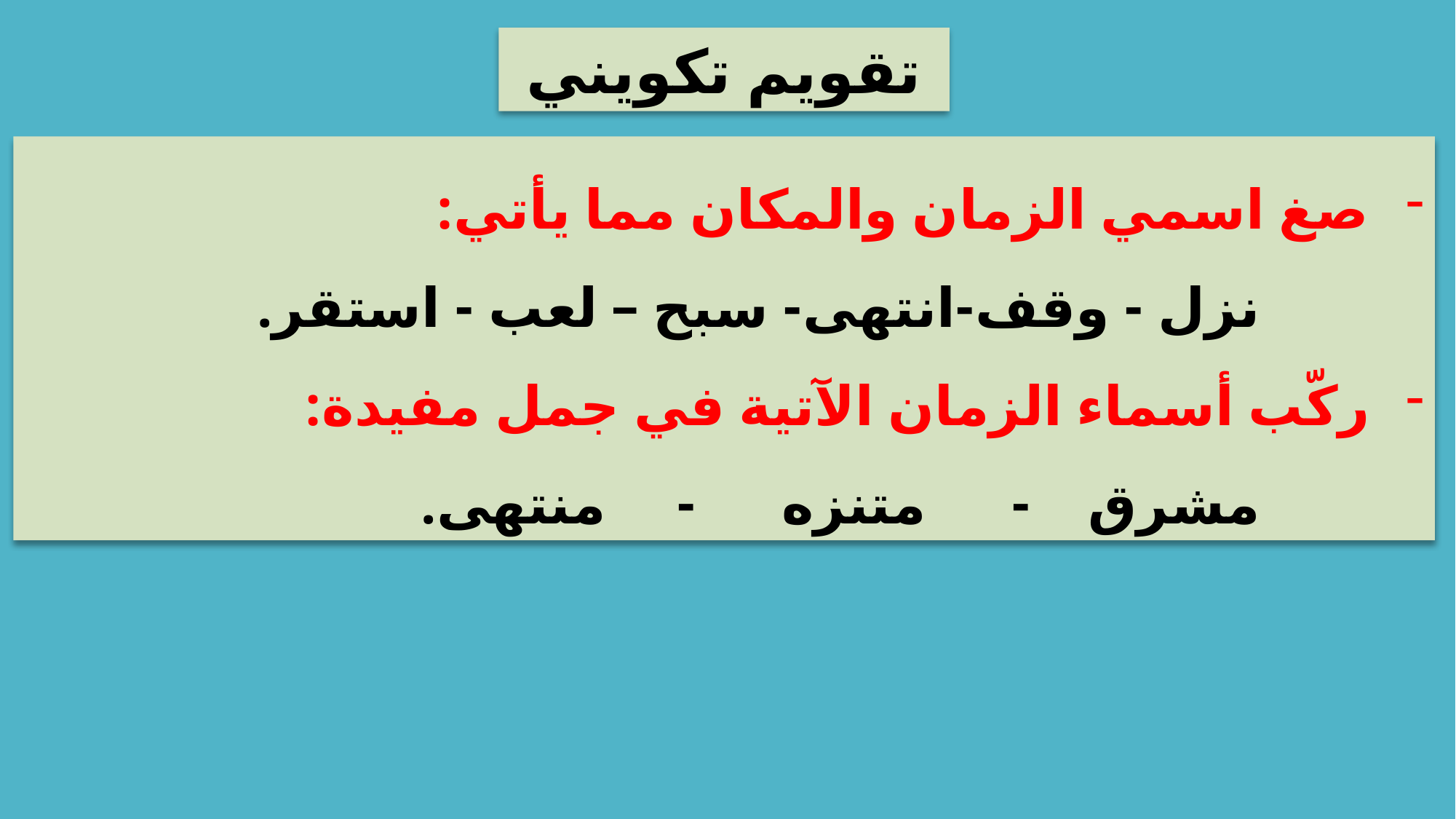

تقويم تكويني
صغ اسمي الزمان والمكان مما يأتي:
نزل - وقف-انتهى- سبح – لعب - استقر.
ركّب أسماء الزمان الآتية في جمل مفيدة:
مشرق    -      متنزه      -     منتهى.